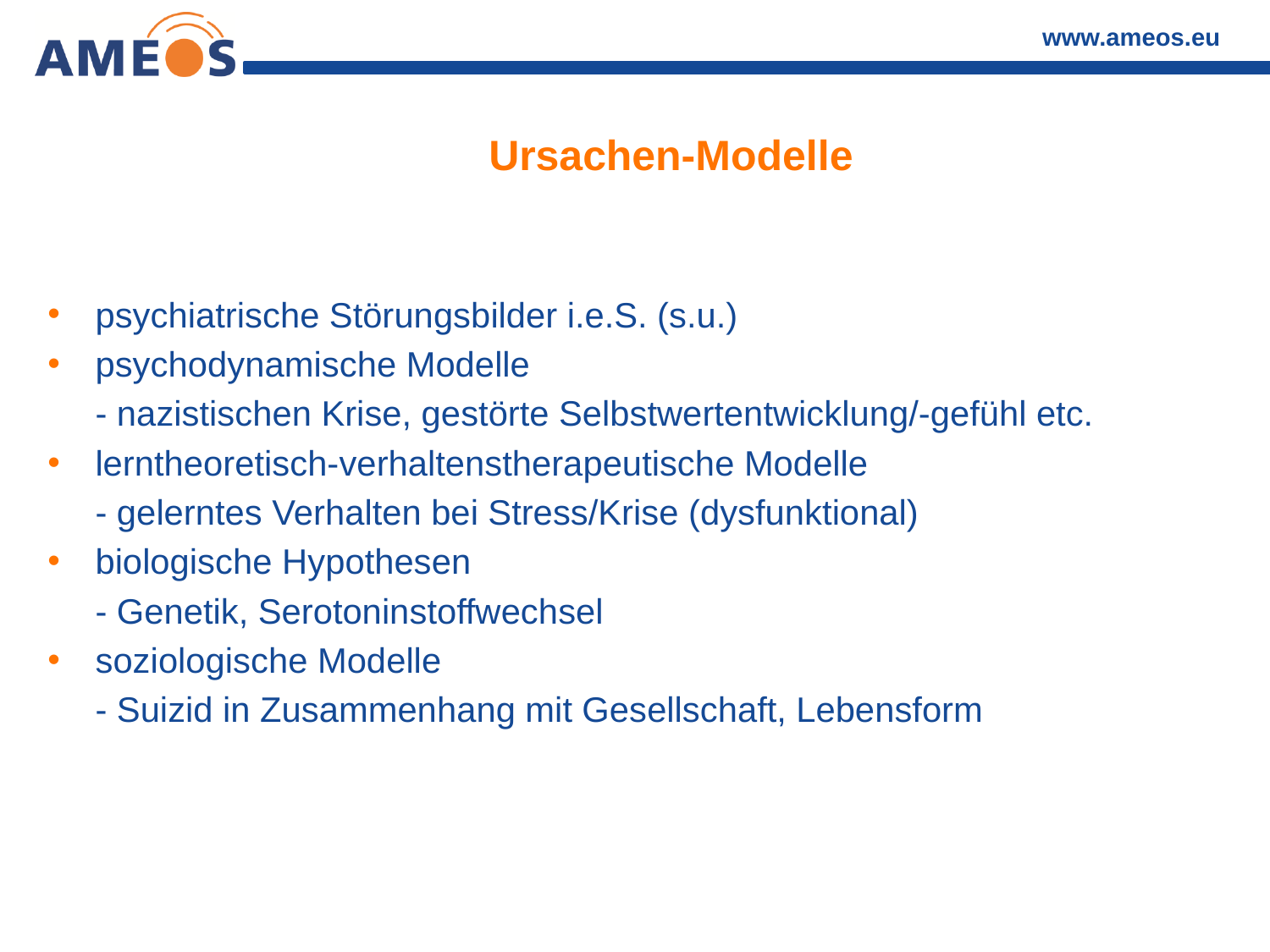

# Ursachen-Modelle
psychiatrische Störungsbilder i.e.S. (s.u.)
psychodynamische Modelle
	- nazistischen Krise, gestörte Selbstwertentwicklung/-gefühl etc.
lerntheoretisch-verhaltenstherapeutische Modelle
	- gelerntes Verhalten bei Stress/Krise (dysfunktional)
biologische Hypothesen
	- Genetik, Serotoninstoffwechsel
soziologische Modelle
	- Suizid in Zusammenhang mit Gesellschaft, Lebensform